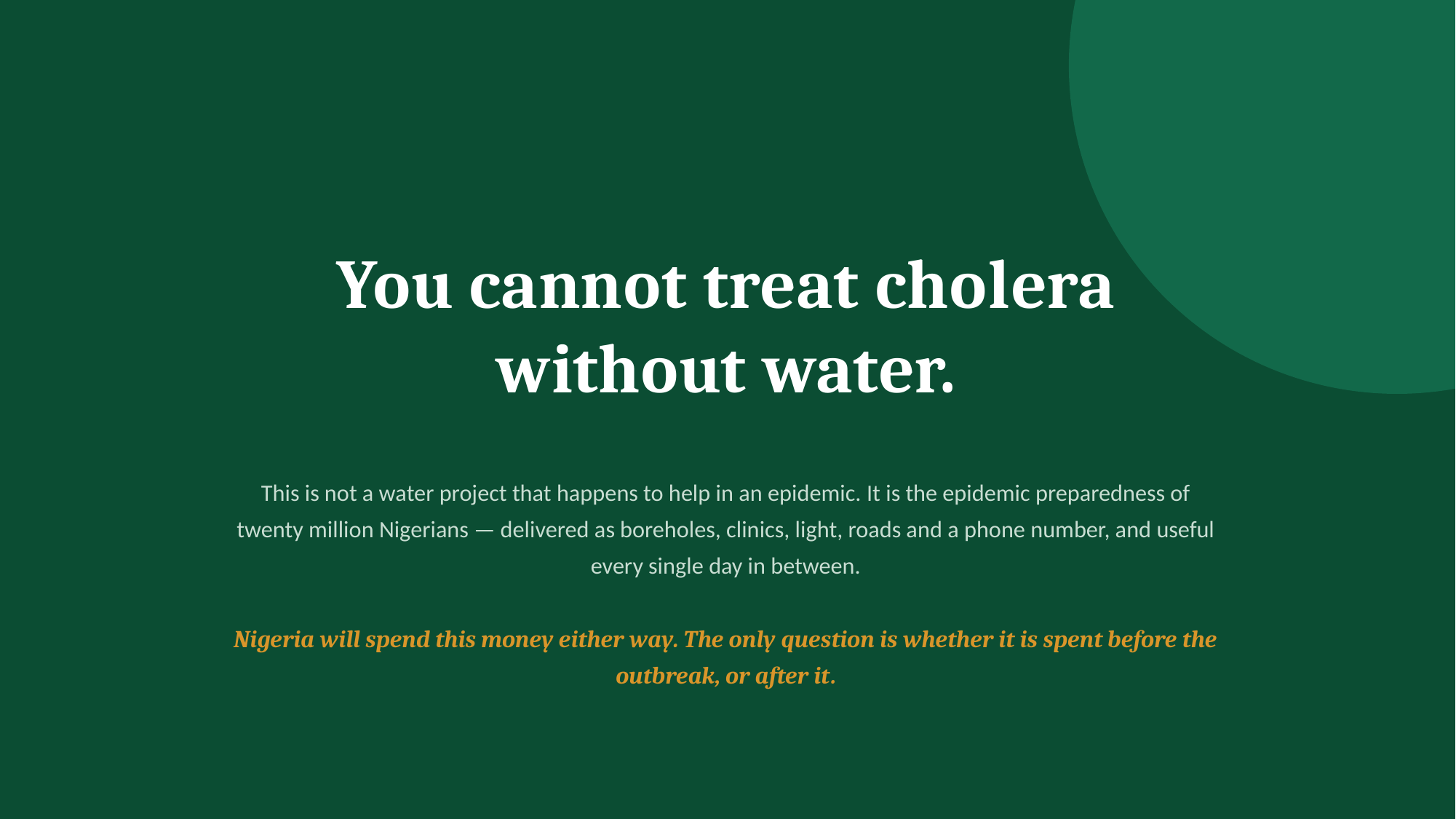

You cannot treat cholera
without water.
This is not a water project that happens to help in an epidemic. It is the epidemic preparedness of twenty million Nigerians — delivered as boreholes, clinics, light, roads and a phone number, and useful every single day in between.
Nigeria will spend this money either way. The only question is whether it is spent before the outbreak, or after it.